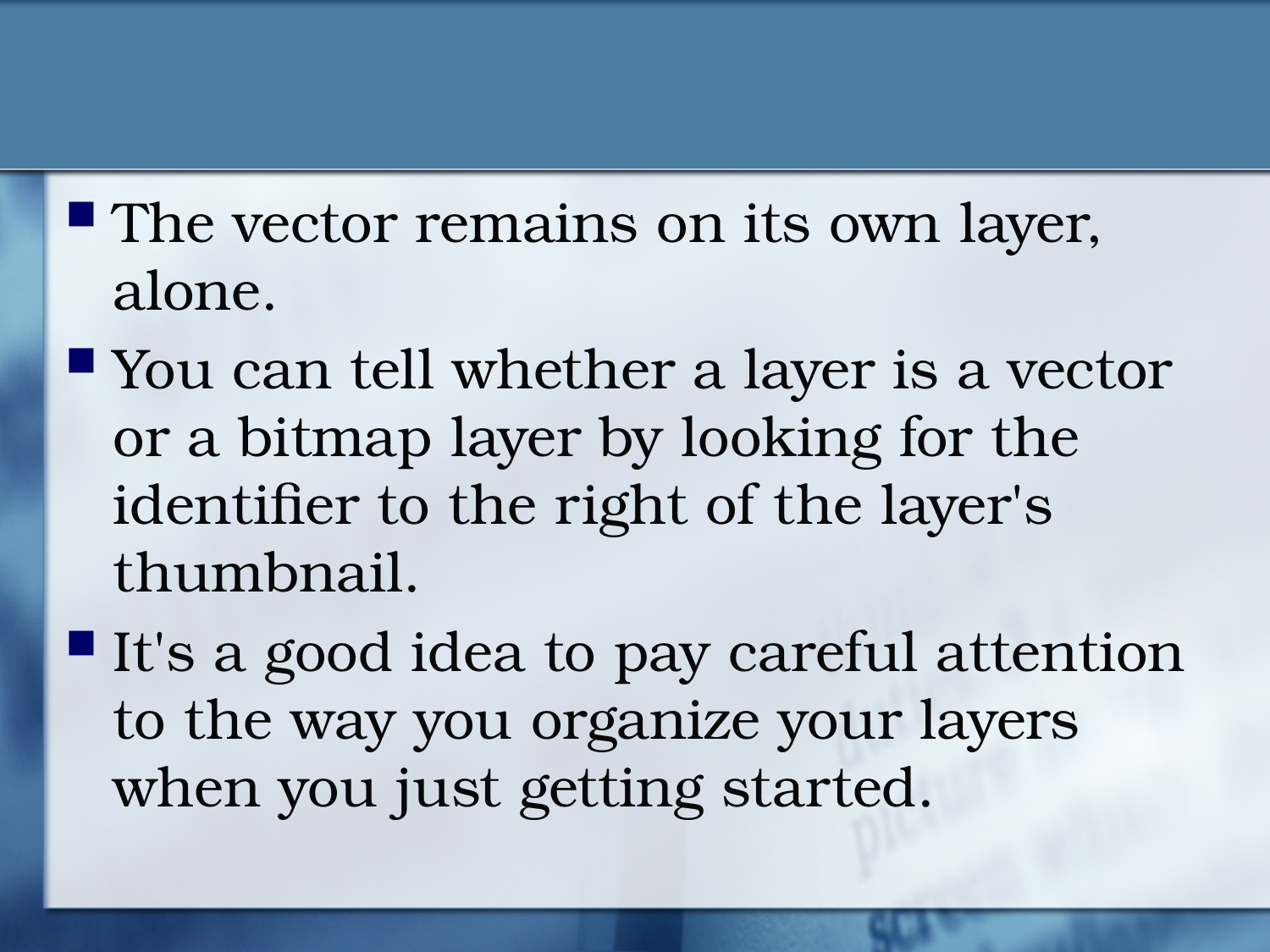

#
The vector remains on its own layer, alone.
You can tell whether a layer is a vector or a bitmap layer by looking for the identifier to the right of the layer's thumbnail.
It's a good idea to pay careful attention to the way you organize your layers when you just getting started.